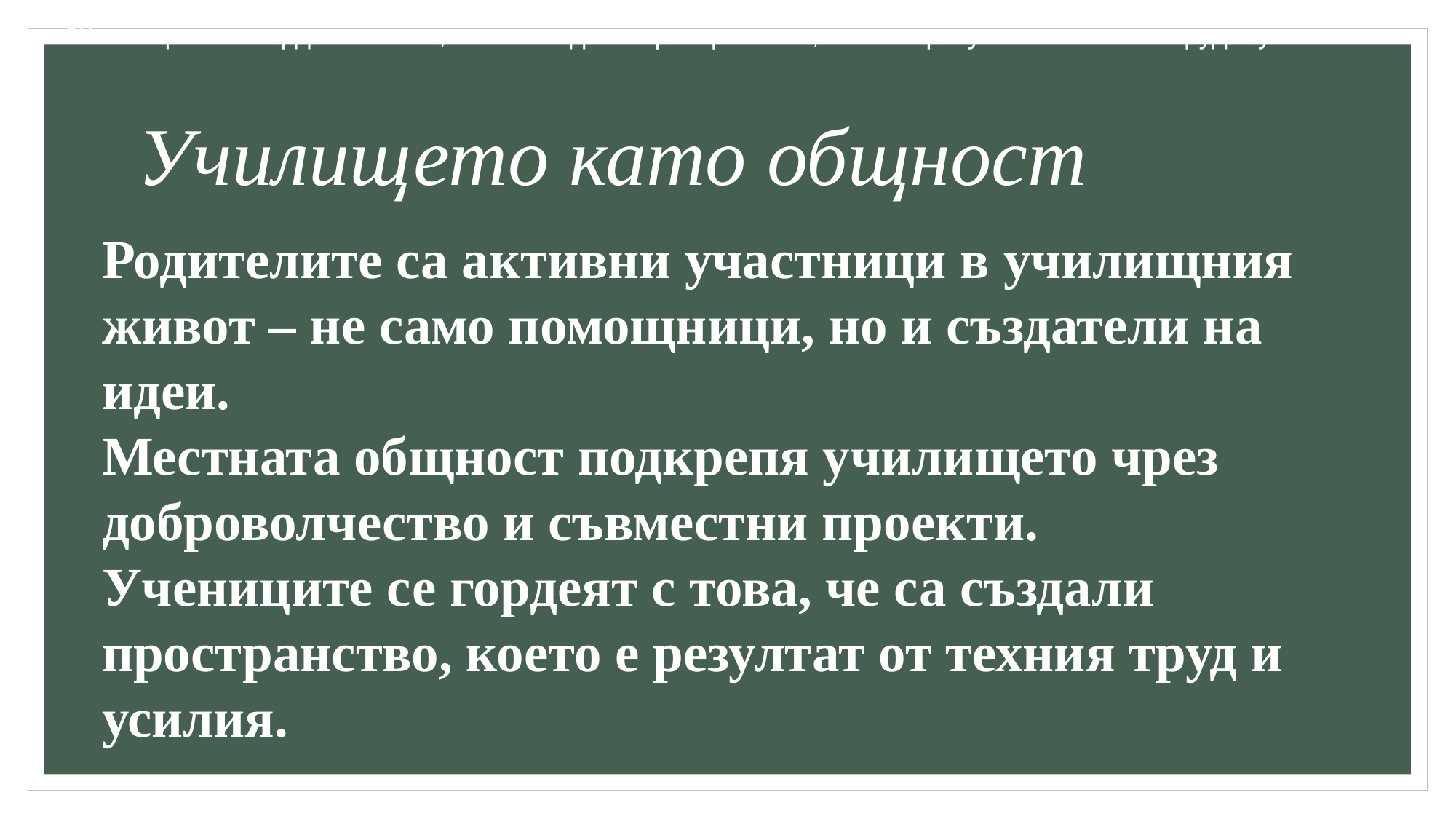

Родителите са активни участници в училищния живот – не само помощници, но и създатели на идеи.
Местната общност подкрепя училището чрез доброволчество и съвместни проекти.
Учениците се гордеят с това, че са създали пространство, което е резултат от техния труд и усилия.
# Училището като общност
Родителите са активни участници в училищния живот – не само помощници, но и създатели на идеи.
Местната общност подкрепя училището чрез доброволчество и съвместни проекти.
Учениците се гордеят с това, че са създали пространство, което е резултат от техния труд и усилия.